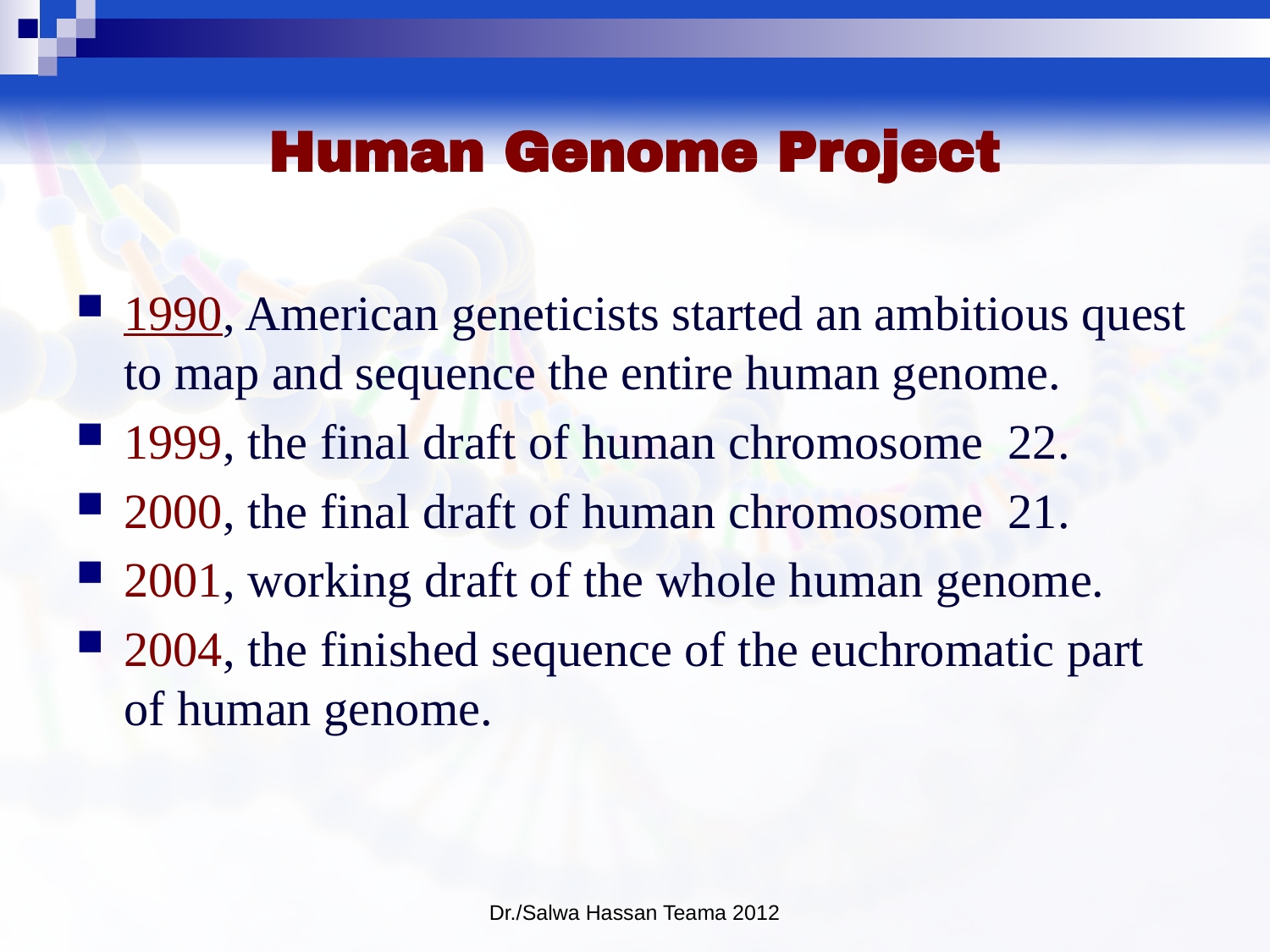

# Human Genome Project
1990, American geneticists started an ambitious quest to map and sequence the entire human genome.
1999, the final draft of human chromosome  22.
2000, the final draft of human chromosome  21.
2001, working draft of the whole human genome.
2004, the finished sequence of the euchromatic part of human genome.

Dr./Salwa Hassan Teama 2012